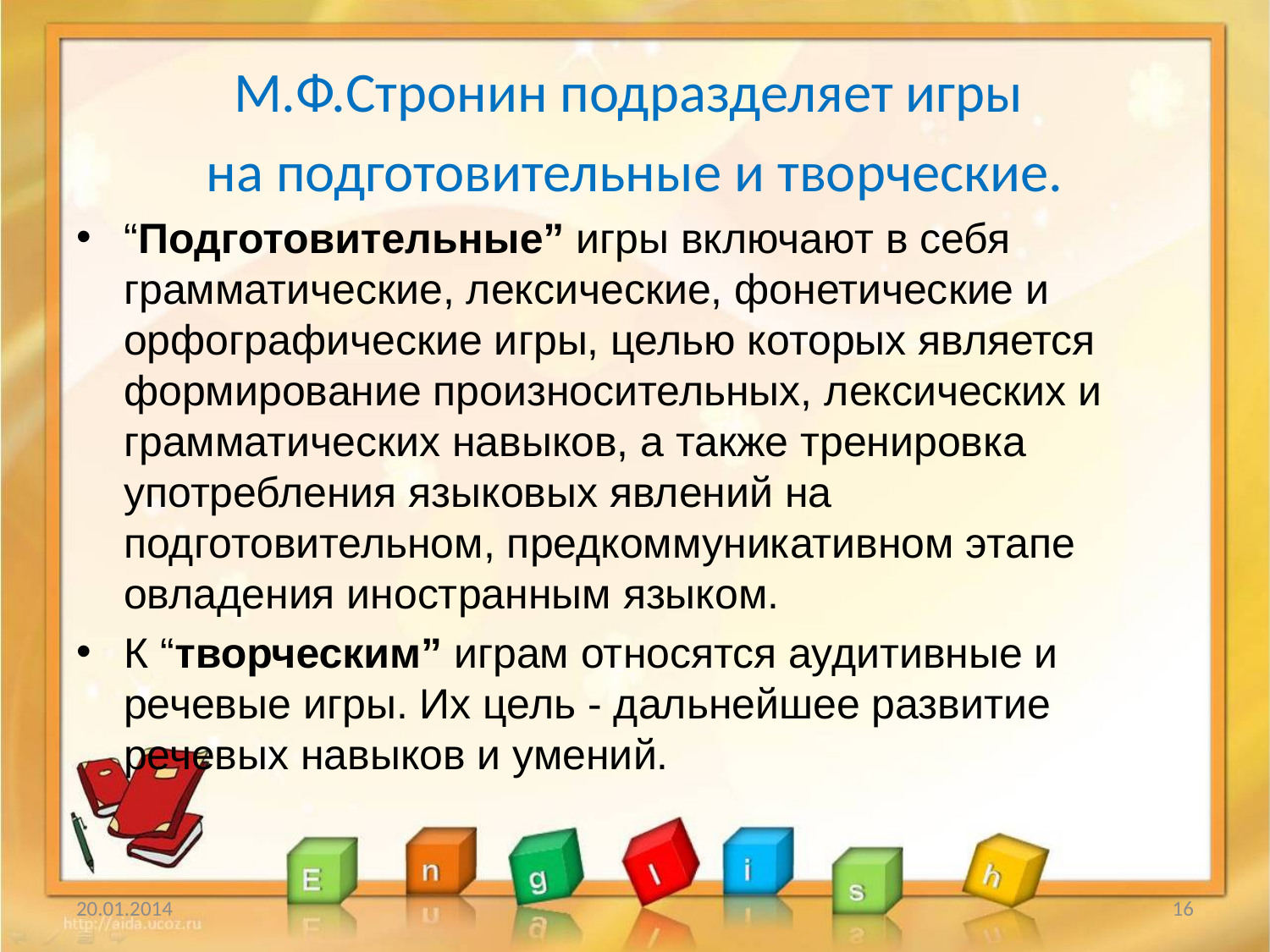

#
М.Ф.Стронин подразделяет игры
на подготовительные и творческие.
“Подготовительные” игры включают в себя грамматические, лексические, фонетические и орфографические игры, целью которых является формирование произносительных, лексических и грамматических навыков, а также тренировка употребления языковых явлений на подготовительном, предкоммуникативном этапе овладения иностранным языком.
К “творческим” играм относятся аудитивные и речевые игры. Их цель - дальнейшее развитие речевых навыков и умений.
20.01.2014
16